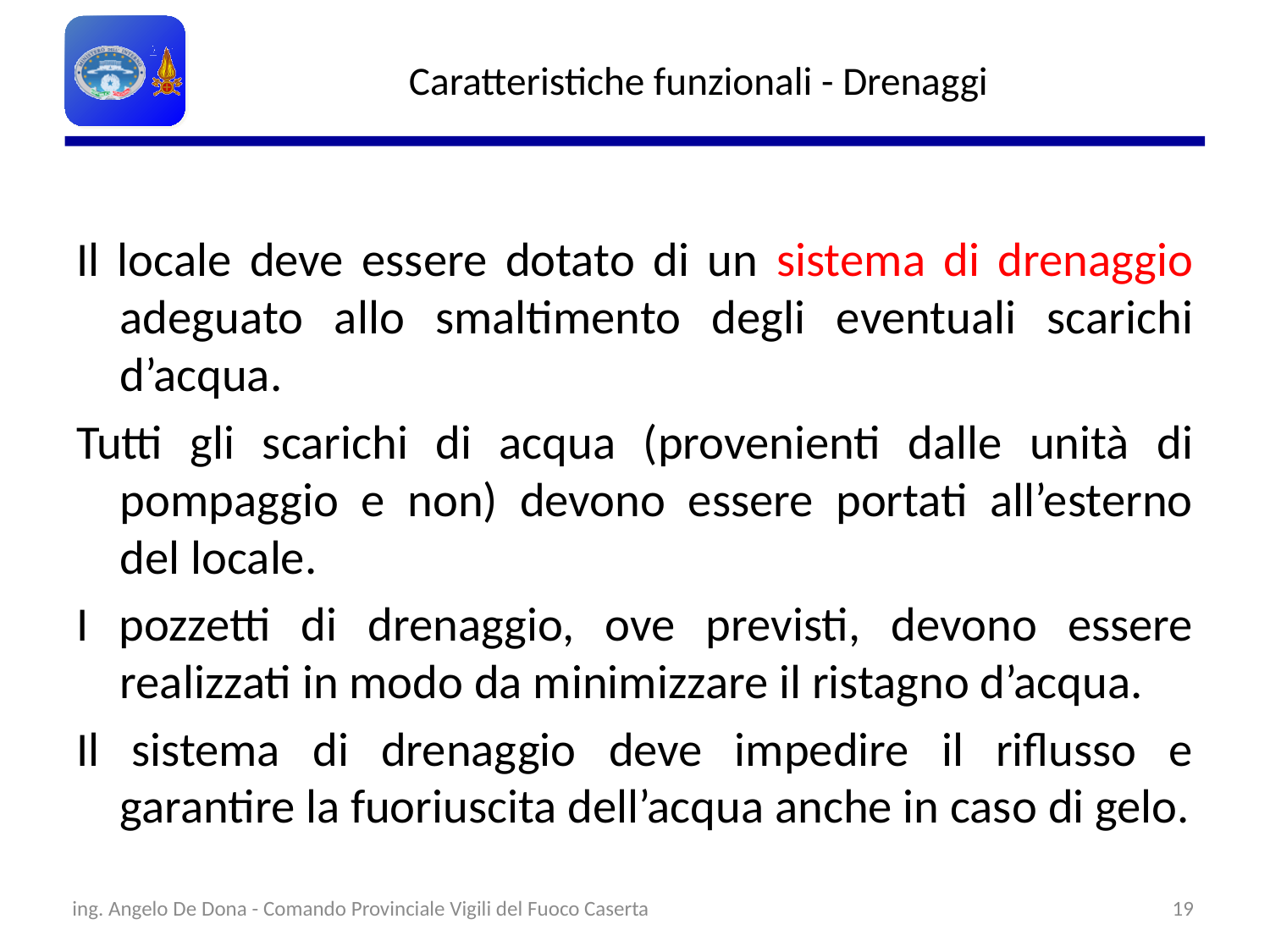

# Caratteristiche funzionali - Drenaggi
Il locale deve essere dotato di un sistema di drenaggio adeguato allo smaltimento degli eventuali scarichi d’acqua.
Tutti gli scarichi di acqua (provenienti dalle unità di pompaggio e non) devono essere portati all’esterno del locale.
I pozzetti di drenaggio, ove previsti, devono essere realizzati in modo da minimizzare il ristagno d’acqua.
Il sistema di drenaggio deve impedire il riflusso e garantire la fuoriuscita dell’acqua anche in caso di gelo.
ing. Angelo De Dona - Comando Provinciale Vigili del Fuoco Caserta
19